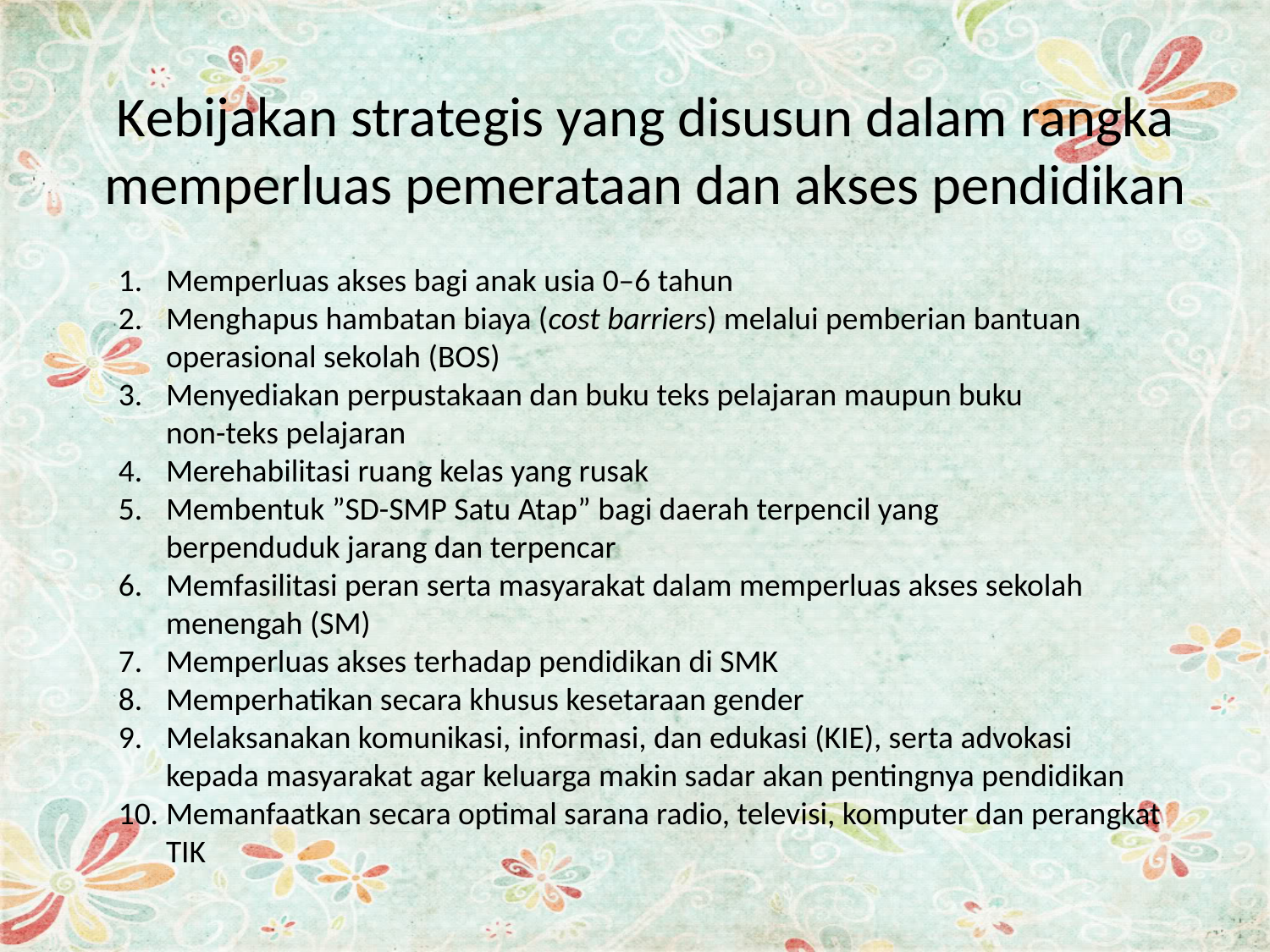

Kebijakan strategis yang disusun dalam rangka memperluas pemerataan dan akses pendidikan
Memperluas akses bagi anak usia 0–6 tahun
Menghapus hambatan biaya (cost barriers) melalui pemberian bantuan
operasional sekolah (BOS)
Menyediakan perpustakaan dan buku teks pelajaran maupun buku
non-teks pelajaran
Merehabilitasi ruang kelas yang rusak
Membentuk ”SD-SMP Satu Atap” bagi daerah terpencil yang
berpenduduk jarang dan terpencar
Memfasilitasi peran serta masyarakat dalam memperluas akses sekolah menengah (SM)
Memperluas akses terhadap pendidikan di SMK
Memperhatikan secara khusus kesetaraan gender
Melaksanakan komunikasi, informasi, dan edukasi (KIE), serta advokasi kepada masyarakat agar keluarga makin sadar akan pentingnya pendidikan
Memanfaatkan secara optimal sarana radio, televisi, komputer dan perangkat TIK